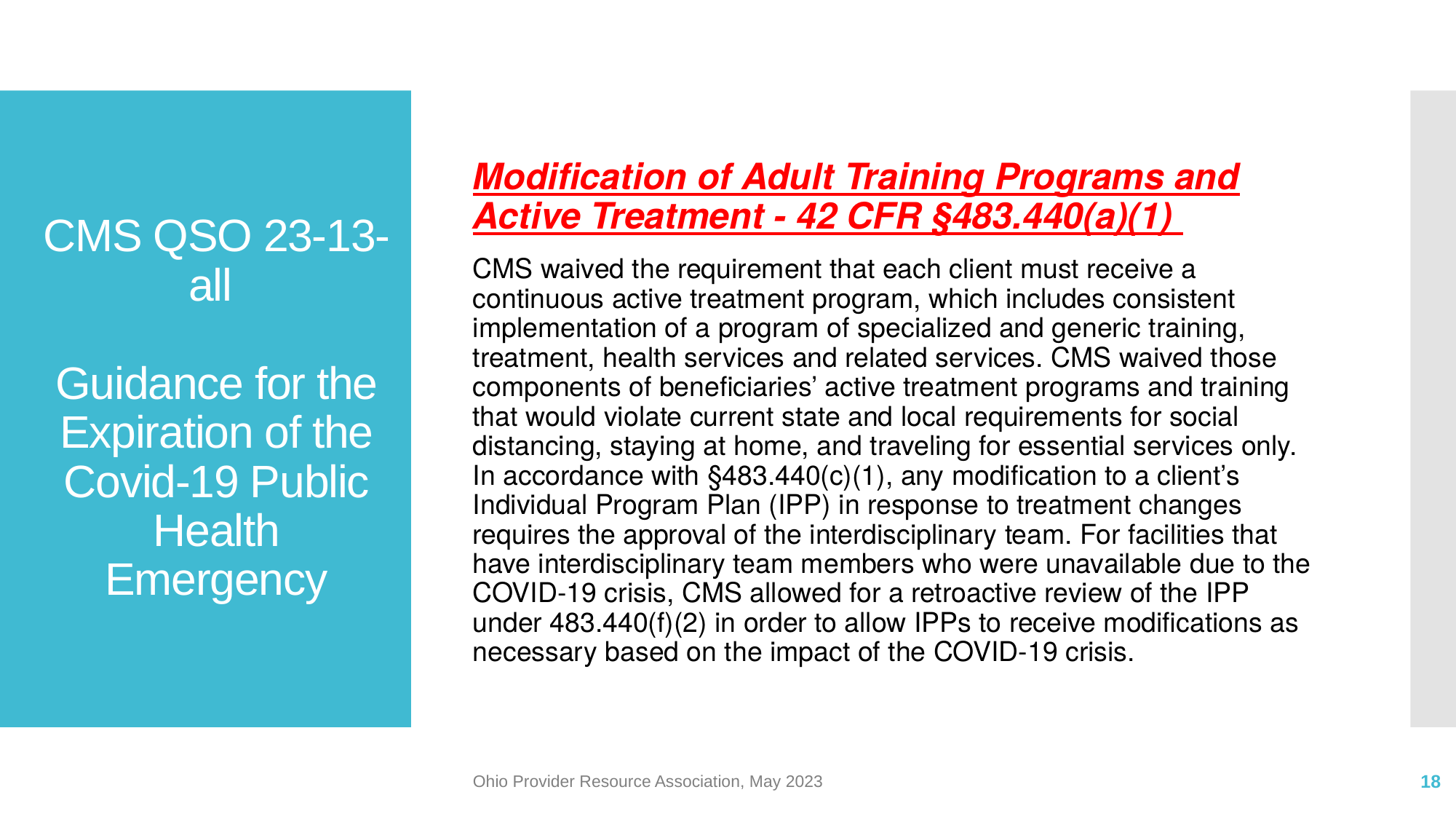

Modification of Adult Training Programs and Active Treatment - 42 CFR §483.440(a)(1)
CMS waived the requirement that each client must receive a continuous active treatment program, which includes consistent implementation of a program of specialized and generic training, treatment, health services and related services. CMS waived those components of beneficiaries’ active treatment programs and training that would violate current state and local requirements for social distancing, staying at home, and traveling for essential services only. In accordance with §483.440(c)(1), any modification to a client’s Individual Program Plan (IPP) in response to treatment changes requires the approval of the interdisciplinary team. For facilities that have interdisciplinary team members who were unavailable due to the COVID-19 crisis, CMS allowed for a retroactive review of the IPP under 483.440(f)(2) in order to allow IPPs to receive modifications as necessary based on the impact of the COVID-19 crisis.

# CMS QSO 23-13-all Guidance for the Expiration of the Covid-19 Public Health Emergency
Ohio Provider Resource Association, May 2023
18